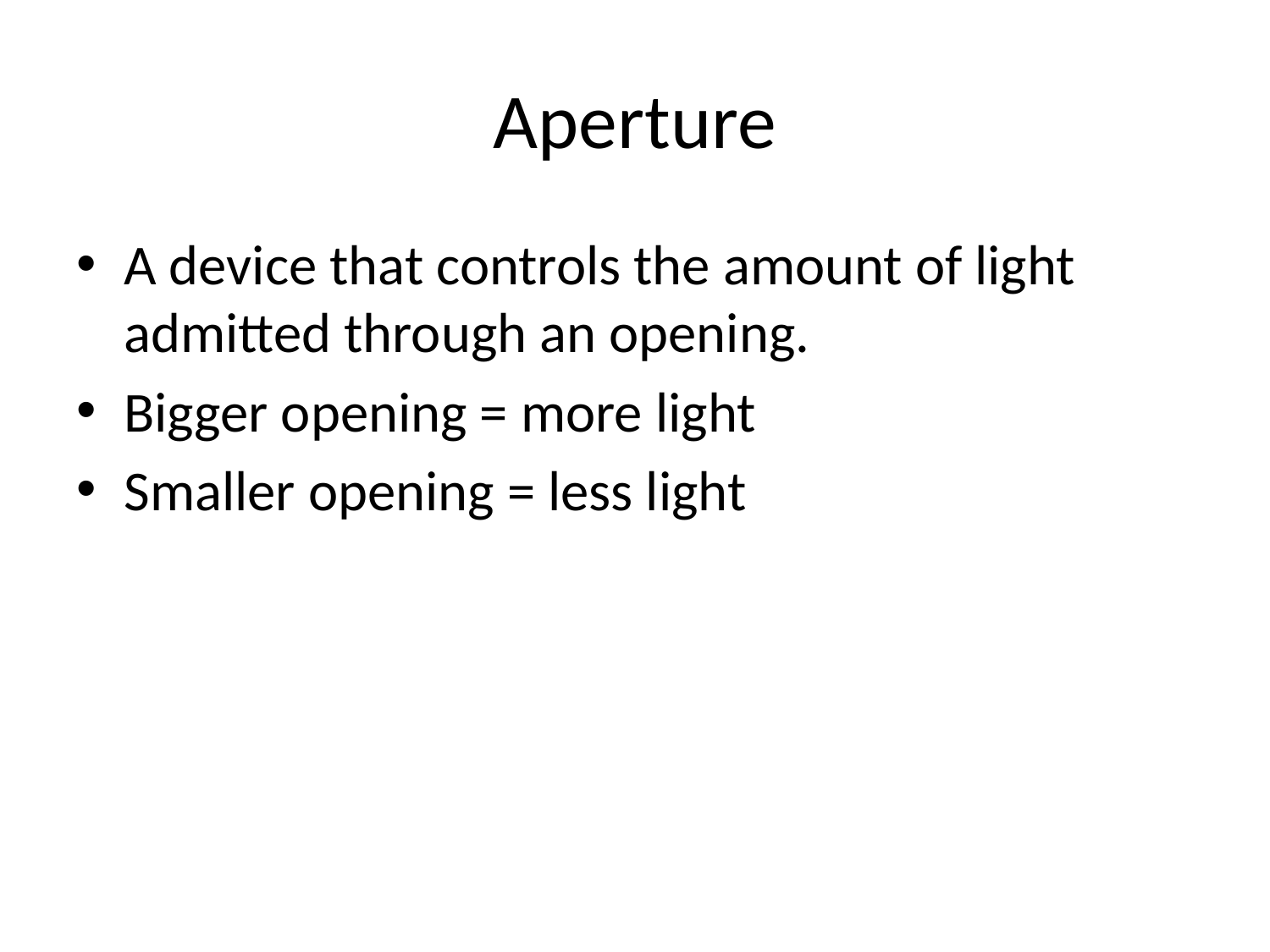

# Aperture
A device that controls the amount of light admitted through an opening.
Bigger opening = more light
Smaller opening = less light